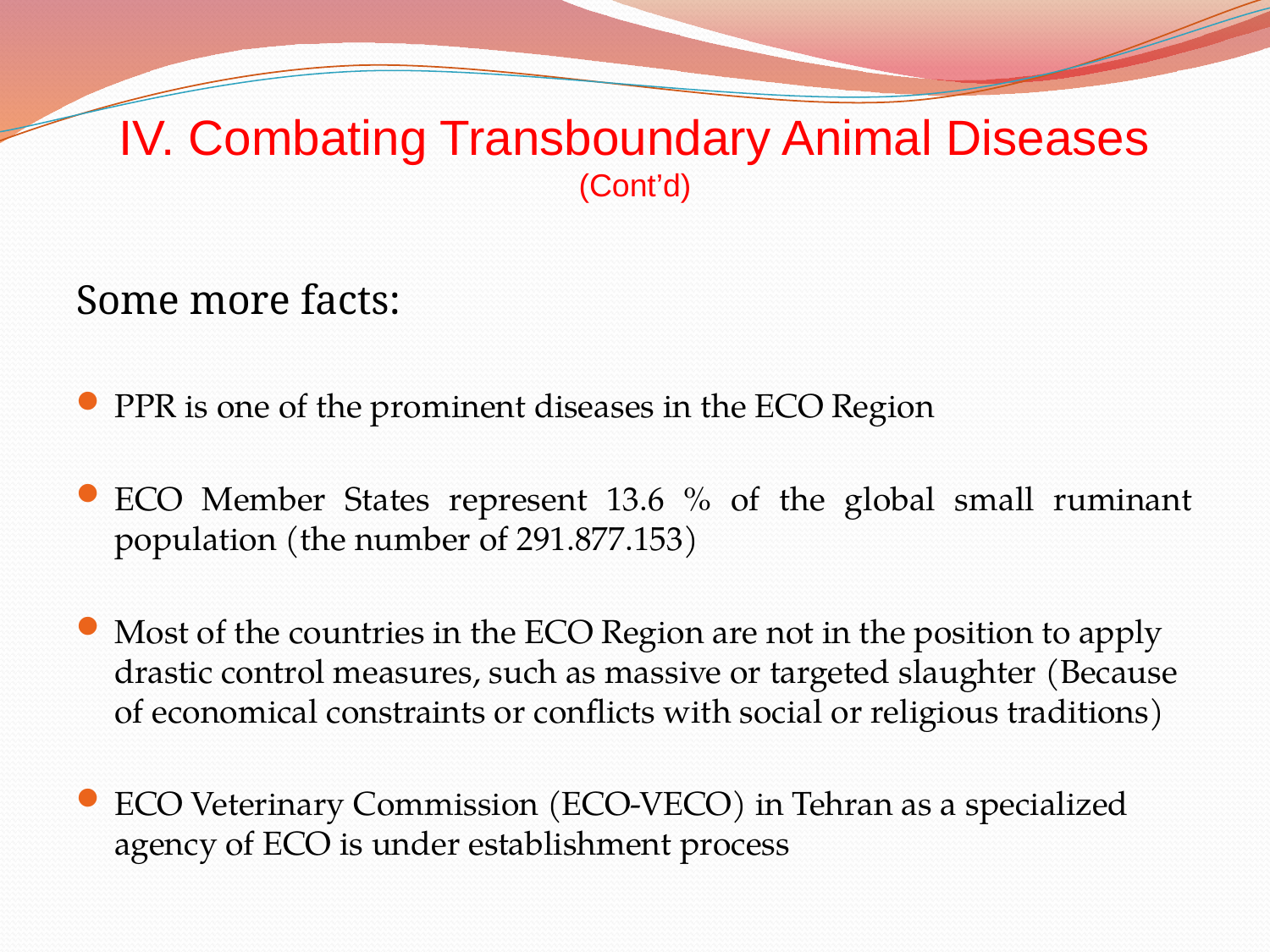

# IV. Combating Transboundary Animal Diseases (Cont’d)
Some more facts:

PPR is one of the prominent diseases in the ECO Region

ECO Member States represent 13.6 % of the global small ruminant population (the number of 291.877.153)

Most of the countries in the ECO Region are not in the position to apply drastic control measures, such as massive or targeted slaughter (Because of economical constraints or conflicts with social or religious traditions)

ECO Veterinary Commission (ECO-VECO) in Tehran as a specialized agency of ECO is under establishment process